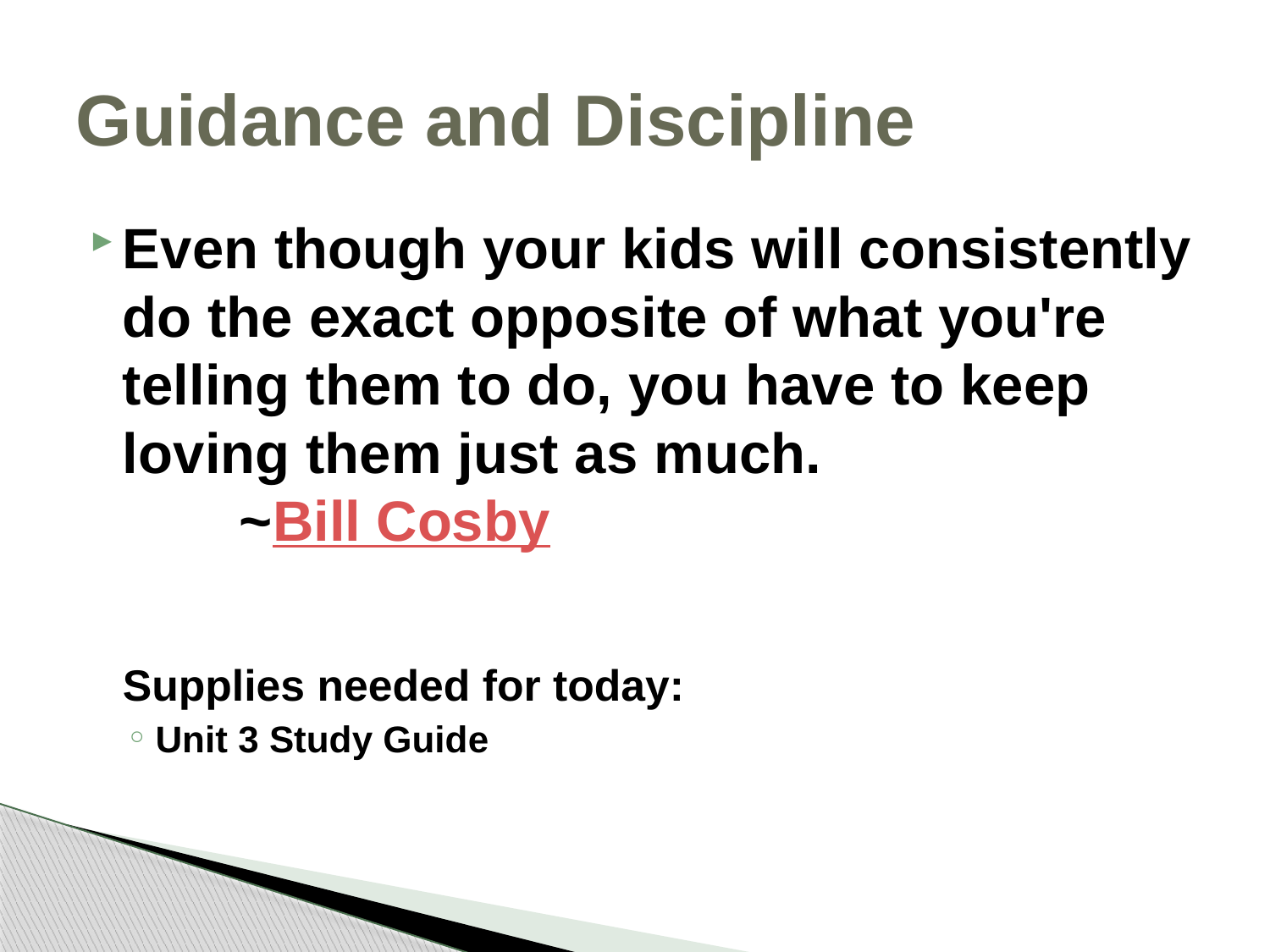

# Guidance and Discipline
Even though your kids will consistently do the exact opposite of what you're telling them to do, you have to keep loving them just as much.
					~Bill Cosby
Supplies needed for today:
Unit 3 Study Guide